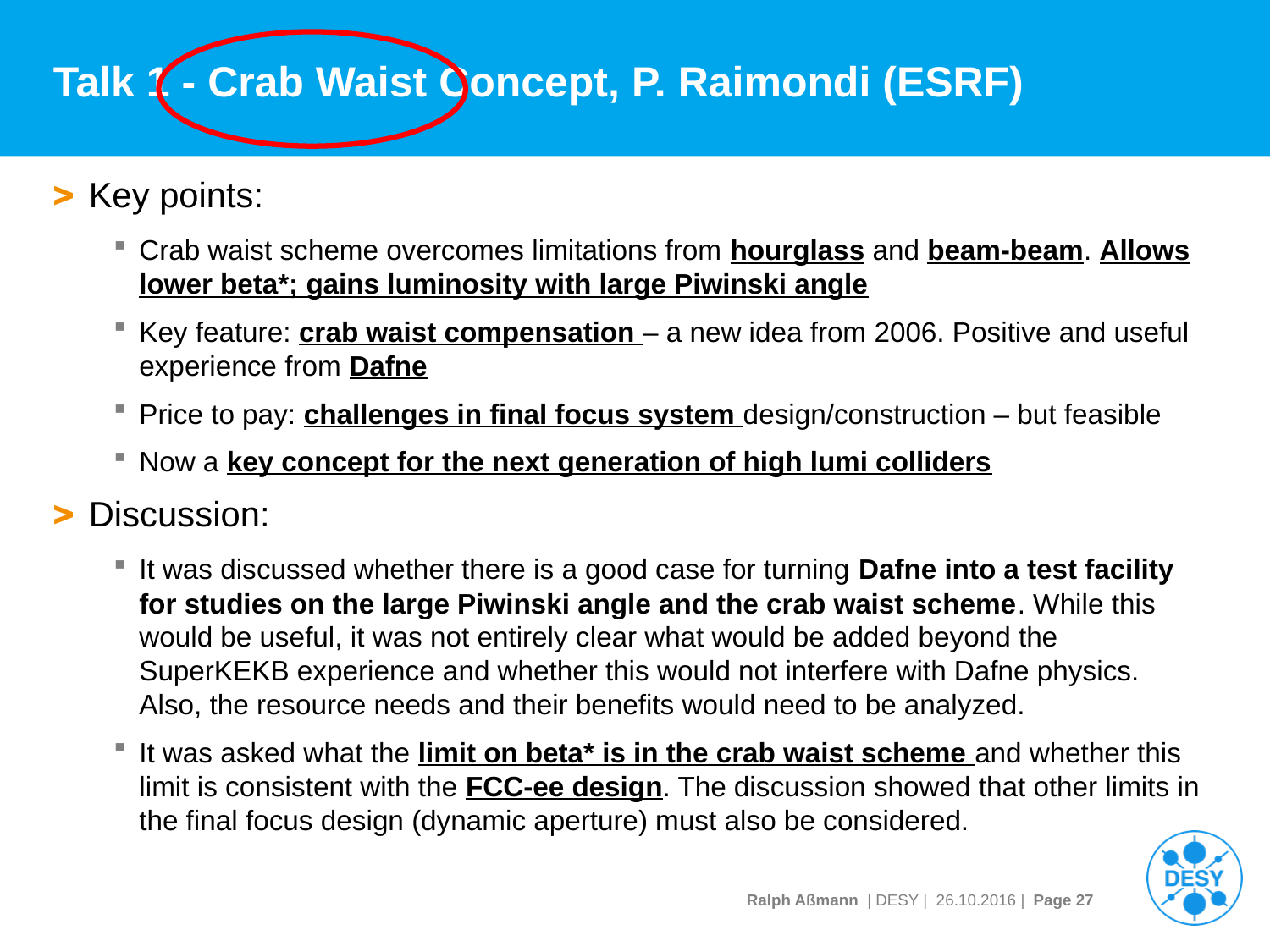

# Talk 1 - Crab Waist Concept, P. Raimondi (ESRF)

Key points:
Crab waist scheme overcomes limitations from hourglass and beam-beam. Allows lower beta*; gains luminosity with large Piwinski angle
Key feature: crab waist compensation – a new idea from 2006. Positive and useful experience from Dafne
Price to pay: challenges in final focus system design/construction – but feasible
Now a key concept for the next generation of high lumi colliders
Discussion:
It was discussed whether there is a good case for turning Dafne into a test facility for studies on the large Piwinski angle and the crab waist scheme. While this would be useful, it was not entirely clear what would be added beyond the SuperKEKB experience and whether this would not interfere with Dafne physics. Also, the resource needs and their benefits would need to be analyzed.
It was asked what the limit on beta* is in the crab waist scheme and whether this limit is consistent with the FCC-ee design. The discussion showed that other limits in the final focus design (dynamic aperture) must also be considered.